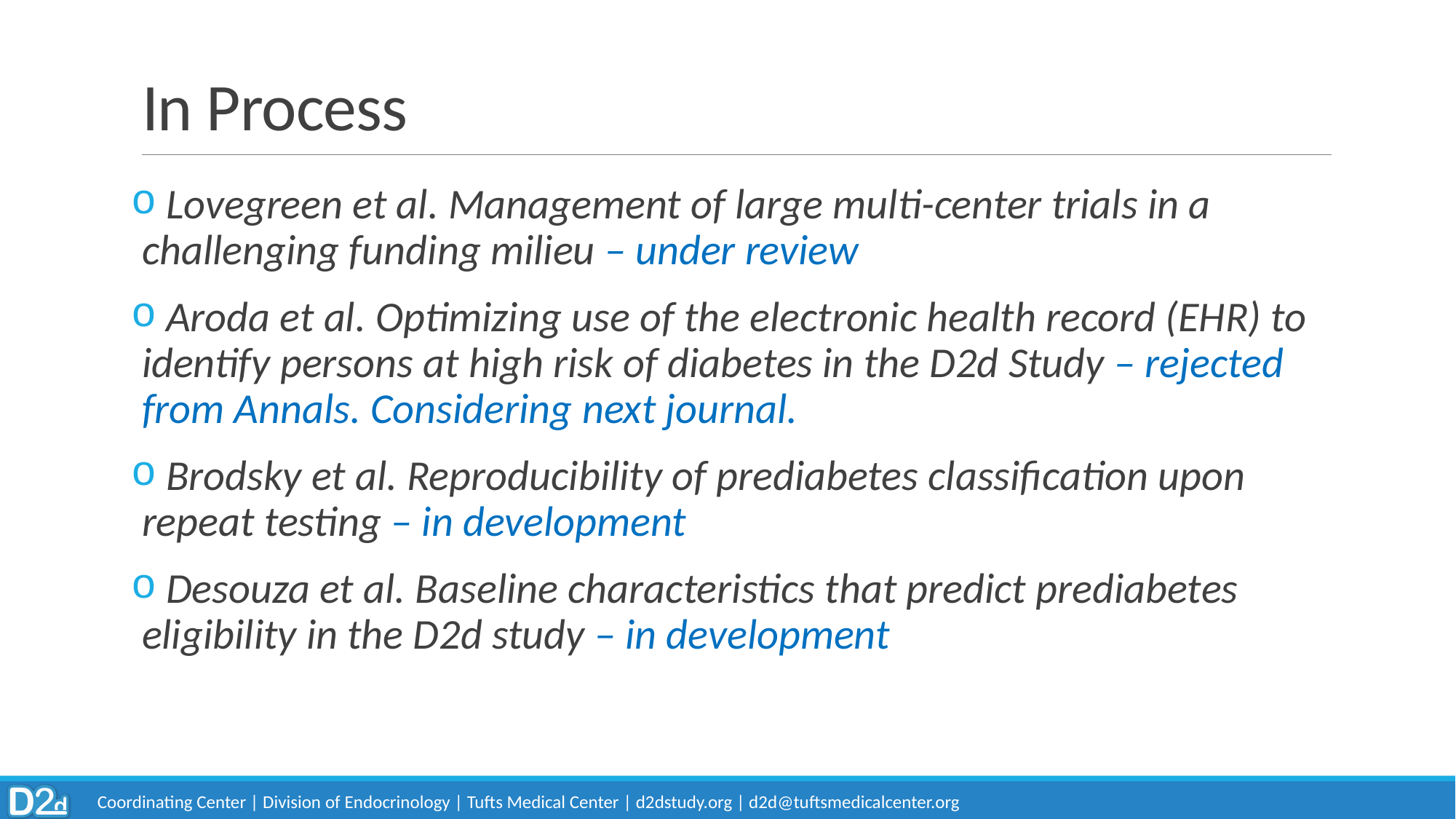

# In Process
 Lovegreen et al. Management of large multi-center trials in a challenging funding milieu – under review
 Aroda et al. Optimizing use of the electronic health record (EHR) to identify persons at high risk of diabetes in the D2d Study – rejected from Annals. Considering next journal.
 Brodsky et al. Reproducibility of prediabetes classification upon repeat testing – in development
 Desouza et al. Baseline characteristics that predict prediabetes eligibility in the D2d study – in development